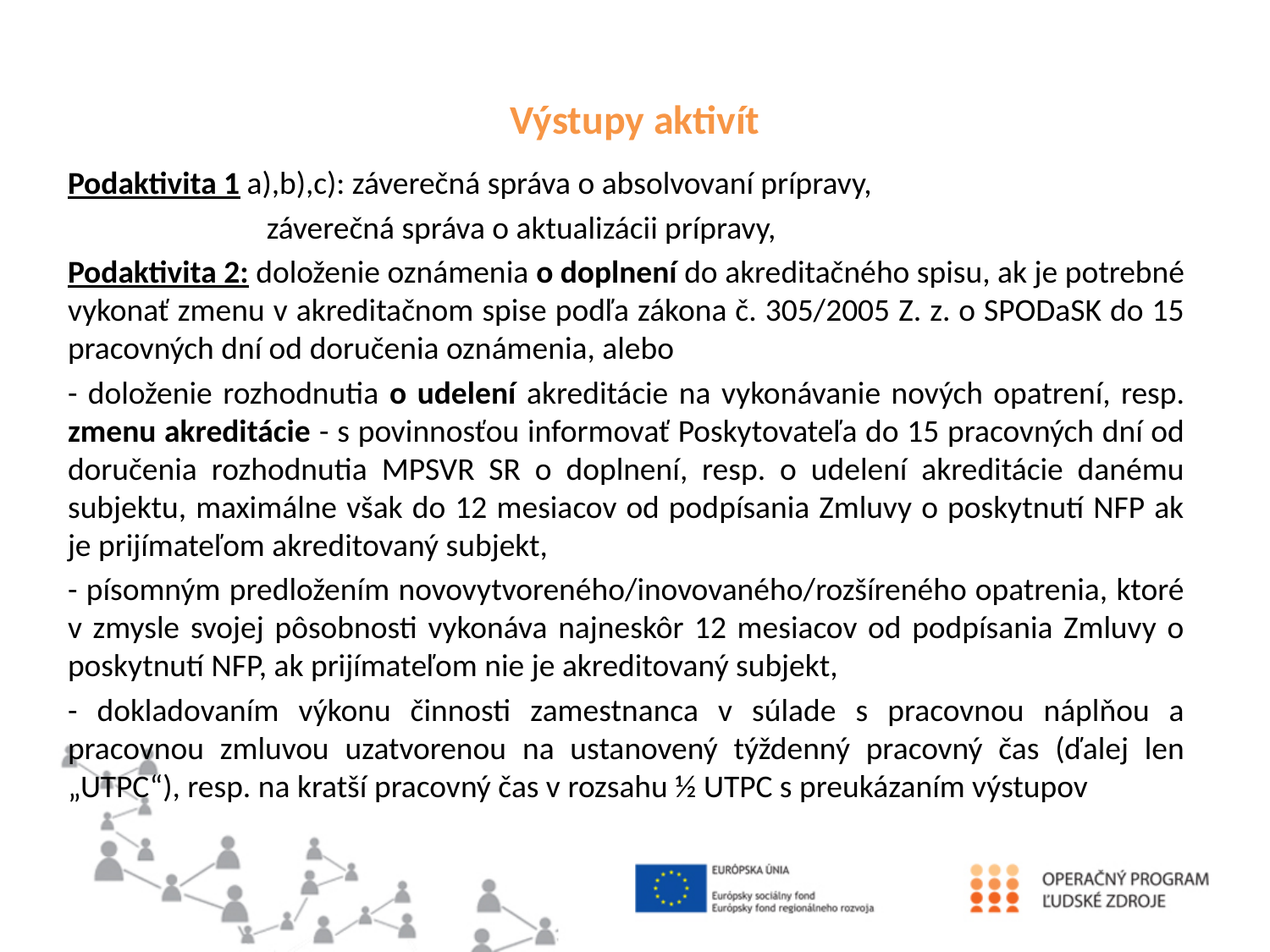

# Výstupy aktivít
Podaktivita 1 a),b),c): záverečná správa o absolvovaní prípravy,
	          záverečná správa o aktualizácii prípravy,
Podaktivita 2: doloženie oznámenia o doplnení do akreditačného spisu, ak je potrebné vykonať zmenu v akreditačnom spise podľa zákona č. 305/2005 Z. z. o SPODaSK do 15 pracovných dní od doručenia oznámenia, alebo
- doloženie rozhodnutia o udelení akreditácie na vykonávanie nových opatrení, resp. zmenu akreditácie - s povinnosťou informovať Poskytovateľa do 15 pracovných dní od doručenia rozhodnutia MPSVR SR o doplnení, resp. o udelení akreditácie danému subjektu, maximálne však do 12 mesiacov od podpísania Zmluvy o poskytnutí NFP ak je prijímateľom akreditovaný subjekt,
- písomným predložením novovytvoreného/inovovaného/rozšíreného opatrenia, ktoré v zmysle svojej pôsobnosti vykonáva najneskôr 12 mesiacov od podpísania Zmluvy o poskytnutí NFP, ak prijímateľom nie je akreditovaný subjekt,
- dokladovaním výkonu činnosti zamestnanca v súlade s pracovnou náplňou a pracovnou zmluvou uzatvorenou na ustanovený týždenný pracovný čas (ďalej len „UTPC“), resp. na kratší pracovný čas v rozsahu ½ UTPC s preukázaním výstupov